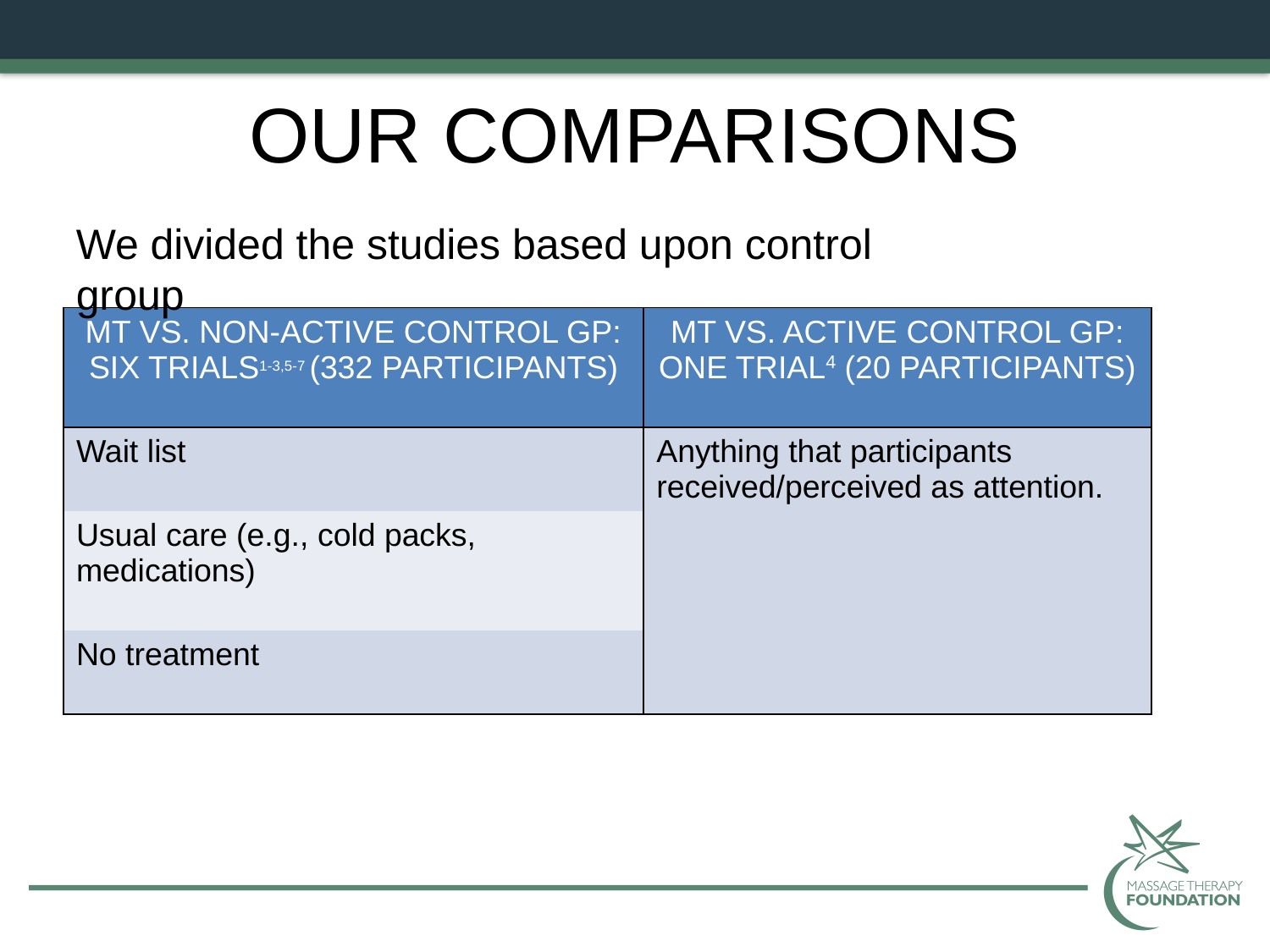

# OUR COMPARISONS
We divided the studies based upon control group
| MT VS. NON-ACTIVE CONTROL GP: SIX TRIALS1-3,5-7 (332 PARTICIPANTS) | MT VS. ACTIVE CONTROL GP: ONE TRIAL4 (20 PARTICIPANTS) |
| --- | --- |
| Wait list | Anything that participants received/perceived as attention. |
| Usual care (e.g., cold packs, medications) |  |
| No treatment |  |